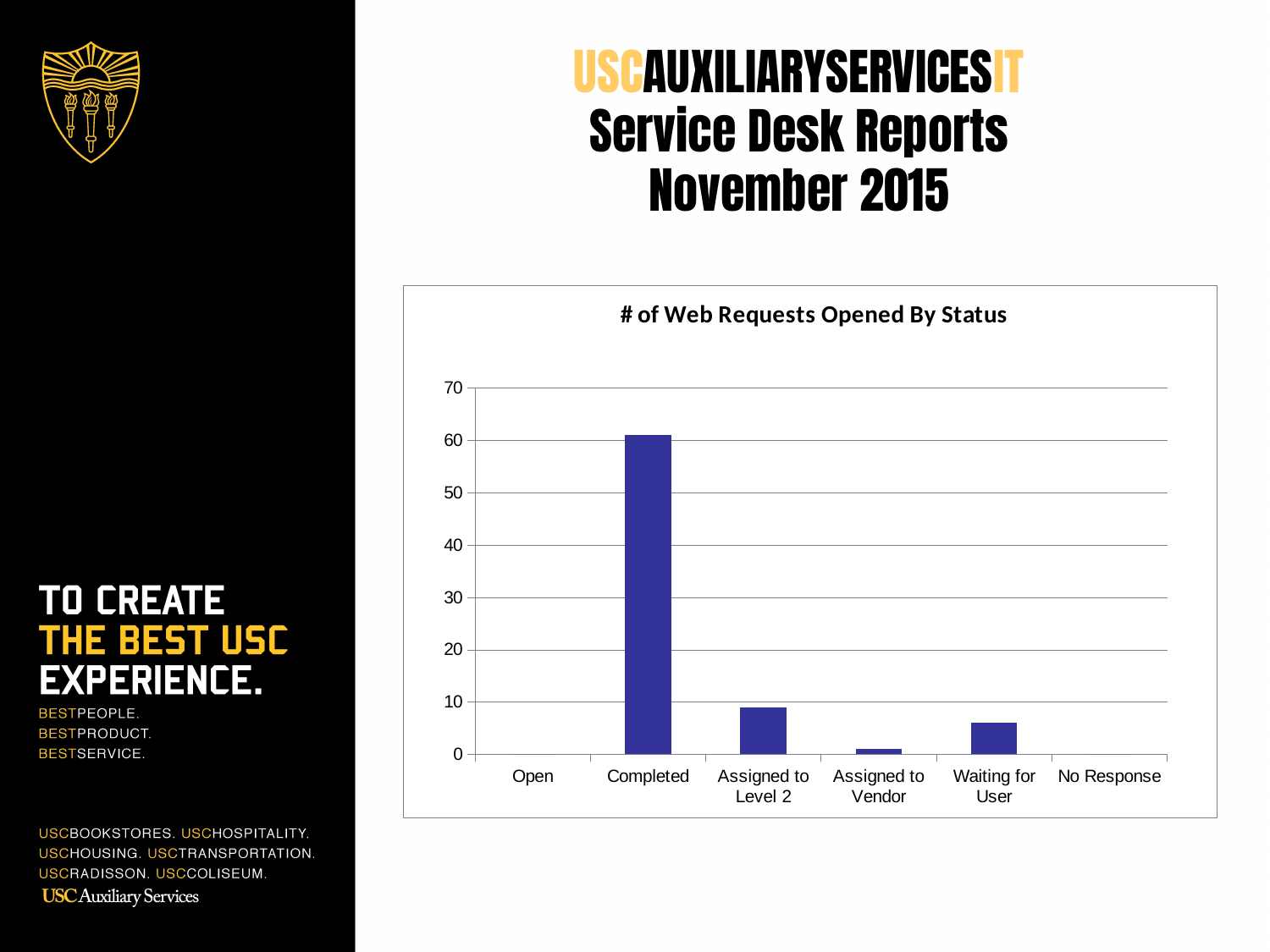

USCAUXILIARYSERVICESIT
Service Desk Reports
November 2015

### Chart: # of Web Requests Opened By Status

| Category |  |
|---|---|
| Open | 0.0 |
| Completed | 61.0 |
| Assigned to Level 2 | 9.0 |
| Assigned to Vendor | 1.0 |
| Waiting for User | 6.0 |
| No Response | 0.0 |